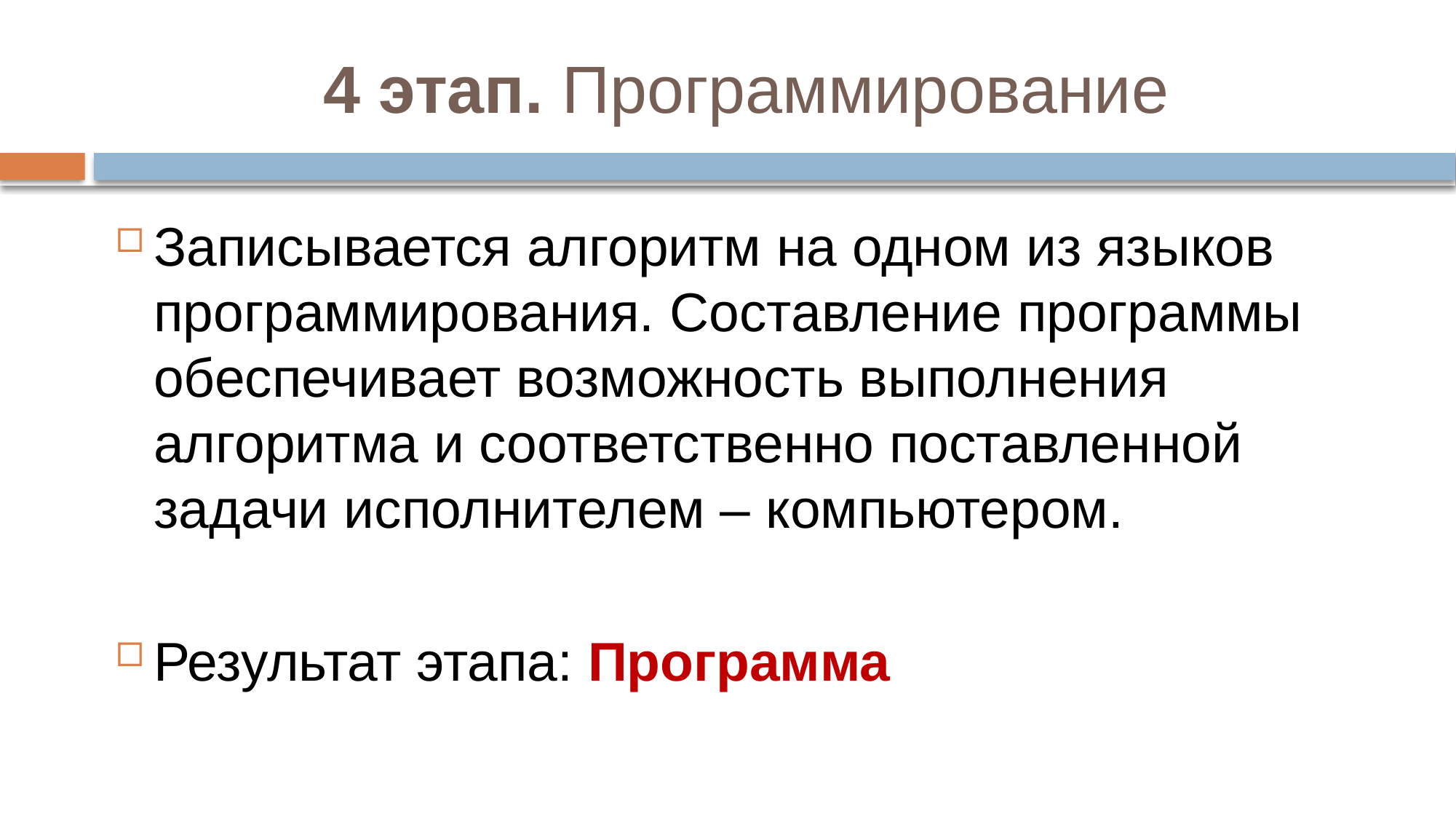

# 4 этап. Программирование
Записывается алгоритм на одном из языков программирования. Составление программы обеспечивает возможность выполнения алгоритма и соответственно поставленной задачи исполнителем – компьютером.

Результат этапа: Программа